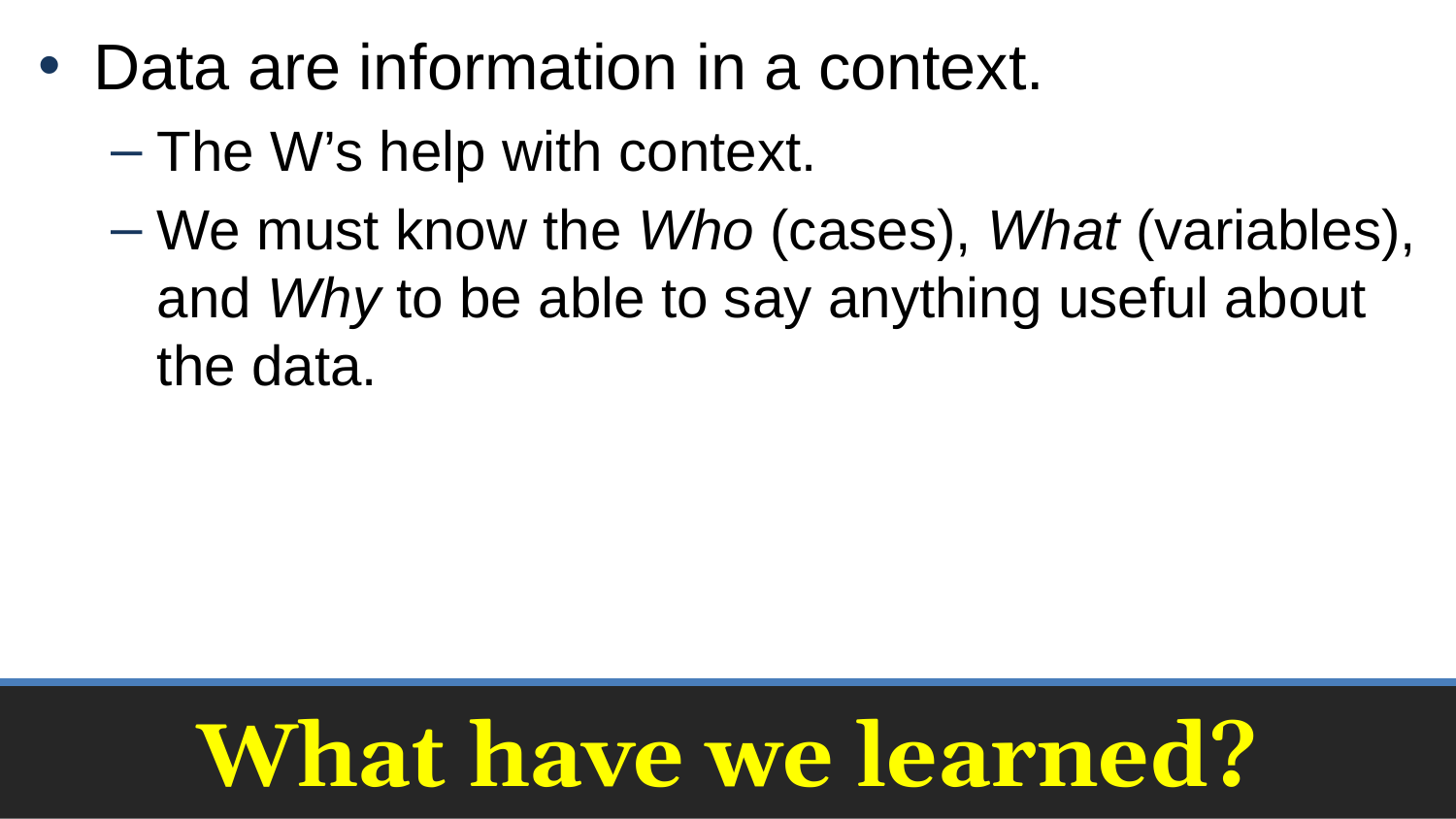

Data are information in a context.
The W’s help with context.
We must know the Who (cases), What (variables), and Why to be able to say anything useful about the data.
# What have we learned?